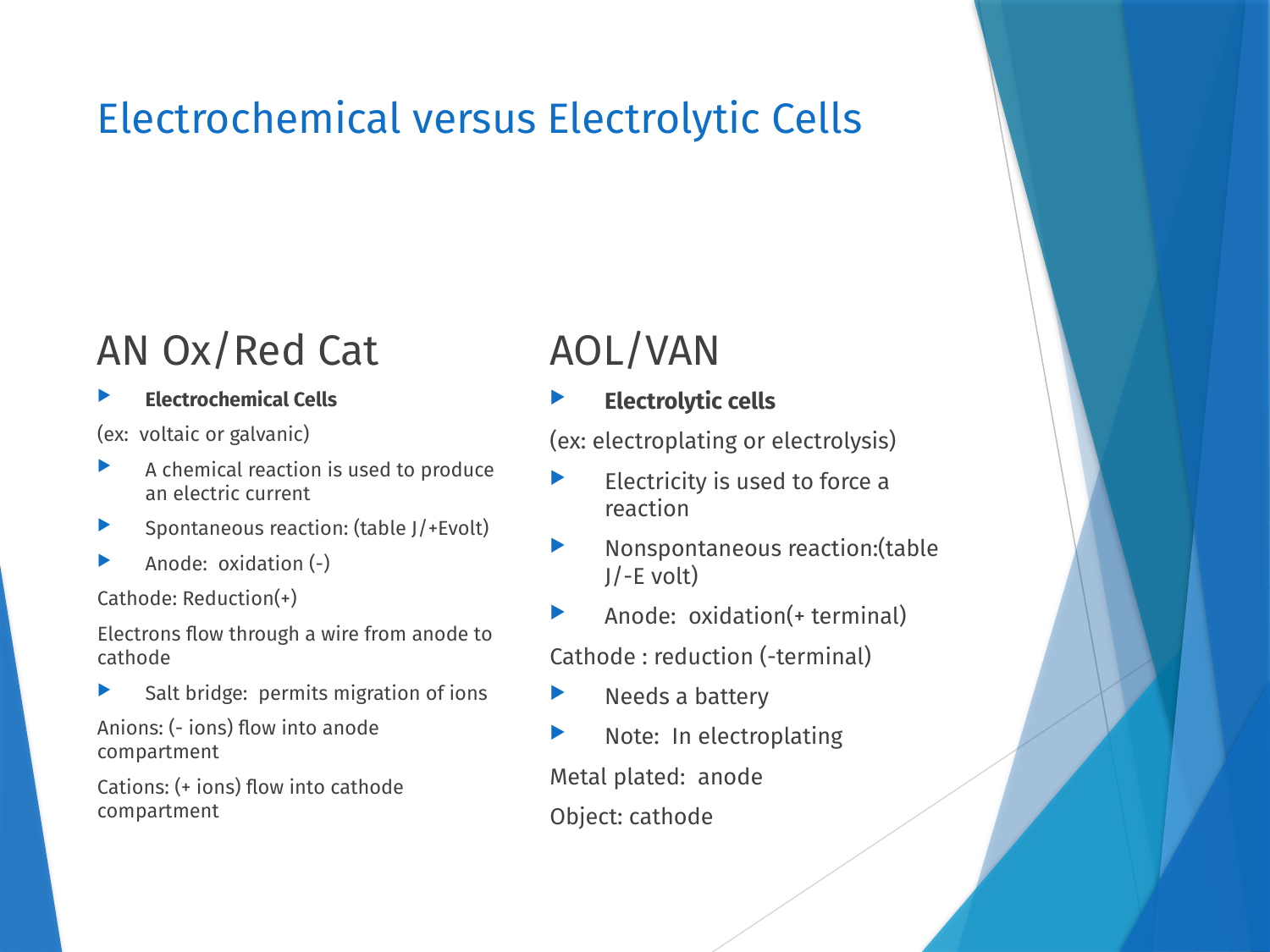

# Electrochemical versus Electrolytic Cells
AN Ox/Red Cat
AOL/VAN
Electrochemical Cells
(ex:  voltaic or galvanic)
A chemical reaction is used to produce an electric current
Spontaneous reaction: (table J/+Evolt)
Anode:  oxidation (-)
Cathode: Reduction(+)
Electrons flow through a wire from anode to cathode
Salt bridge:  permits migration of ions
Anions: (- ions) flow into anode compartment
Cations: (+ ions) flow into cathode compartment

Electrolytic cells
(ex: electroplating or electrolysis)
Electricity is used to force a reaction
Nonspontaneous reaction:(table J/-E volt)
Anode:  oxidation(+ terminal)
Cathode : reduction (-terminal)
Needs a battery
Note:  In electroplating
Metal plated:  anode
Object: cathode